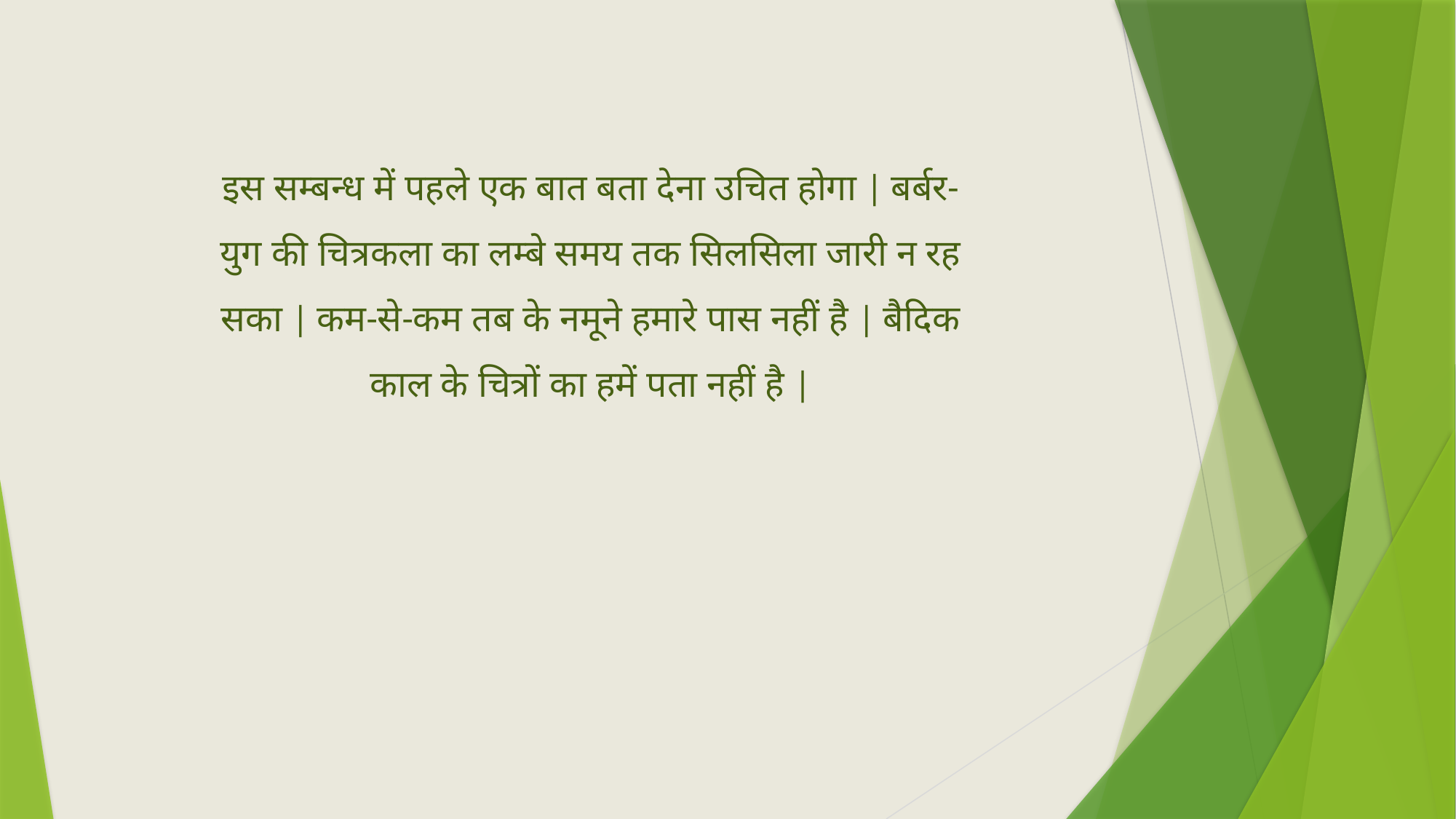

इस सम्बन्ध में पहले एक बात बता देना उचित होगा | बर्बर-युग की चित्रकला का लम्बे समय तक सिलसिला जारी न रह सका | कम-से-कम तब के नमूने हमारे पास नहीं है | बैदिक काल के चित्रों का हमें पता नहीं है |